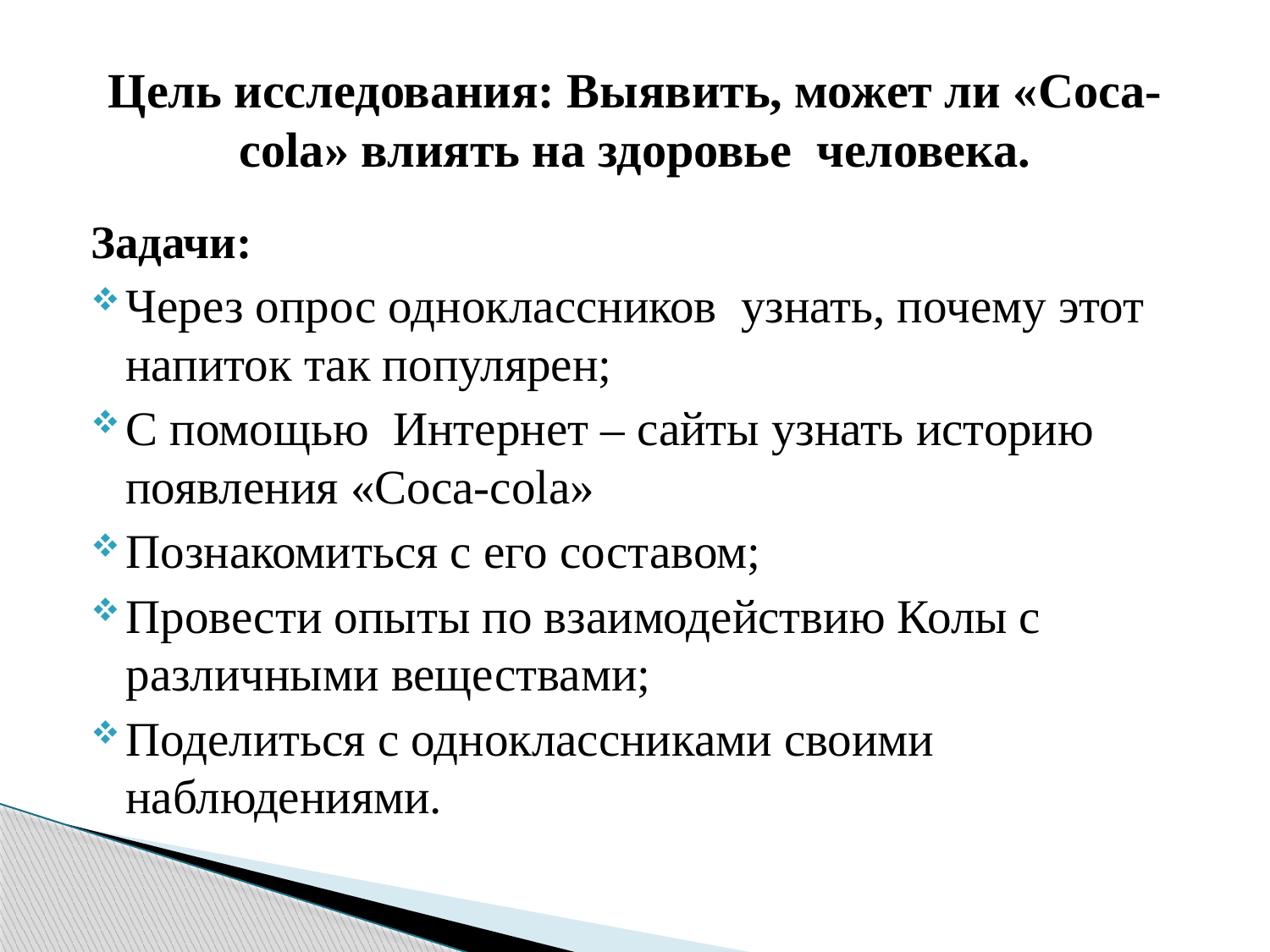

# Цель исследования: Выявить, может ли «Coca-cola» влиять на здоровье  человека.
Задачи:
Через опрос одноклассников  узнать, почему этот напиток так популярен;
С помощью  Интернет – сайты узнать историю появления «Coca-cola»
Познакомиться с его составом;
Провести опыты по взаимодействию Колы с различными веществами;
Поделиться с одноклассниками своими наблюдениями.